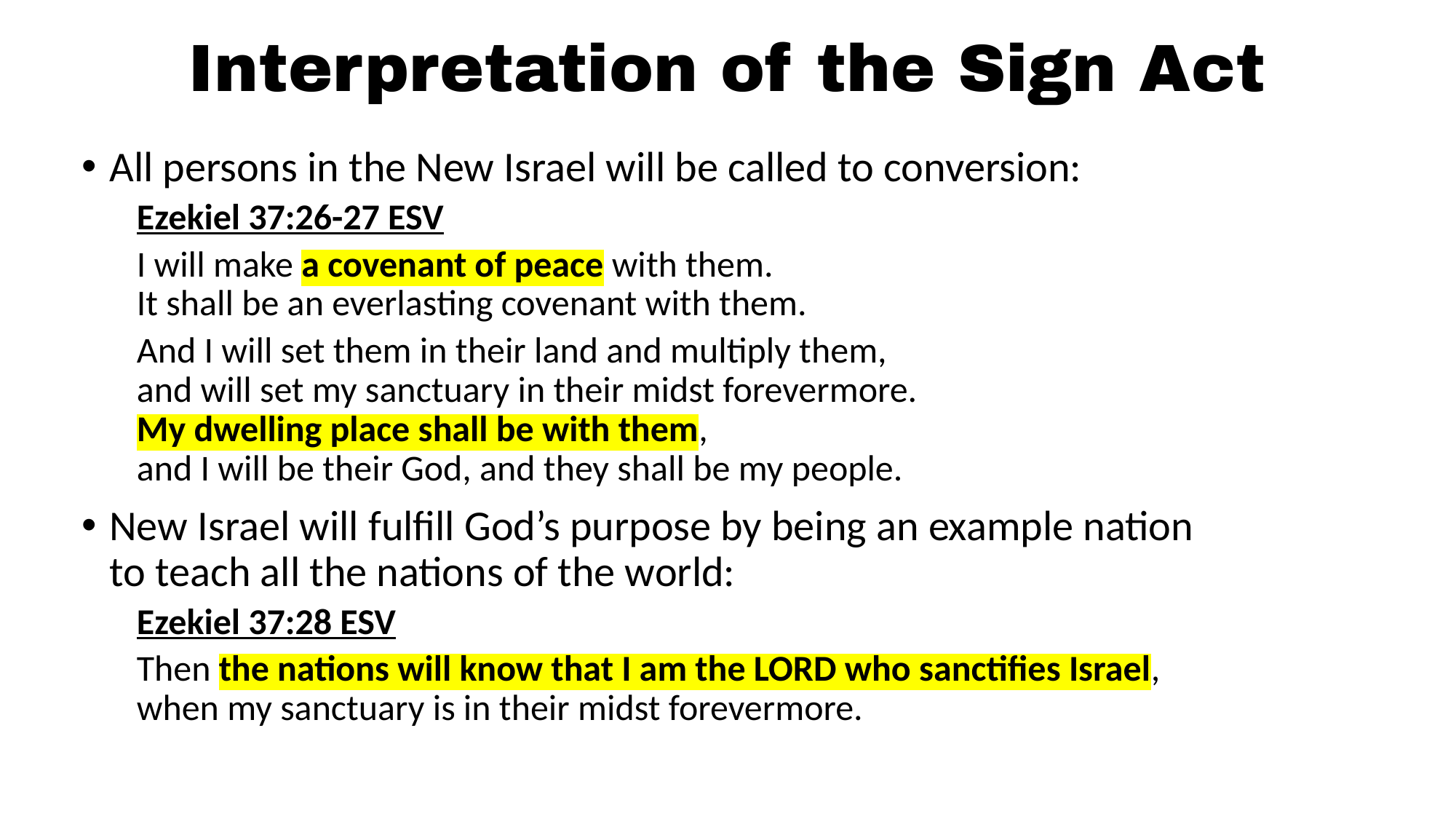

# Interpretation of the Sign Act
All persons in the New Israel will be called to conversion:
Ezekiel 37:26-27 ESV
I will make a covenant of peace with them.
It shall be an everlasting covenant with them.
And I will set them in their land and multiply them,
and will set my sanctuary in their midst forevermore.
My dwelling place shall be with them,
and I will be their God, and they shall be my people.
New Israel will fulfill God’s purpose by being an example nation
to teach all the nations of the world:
Ezekiel 37:28 ESV
Then the nations will know that I am the LORD who sanctifies Israel,
when my sanctuary is in their midst forevermore.